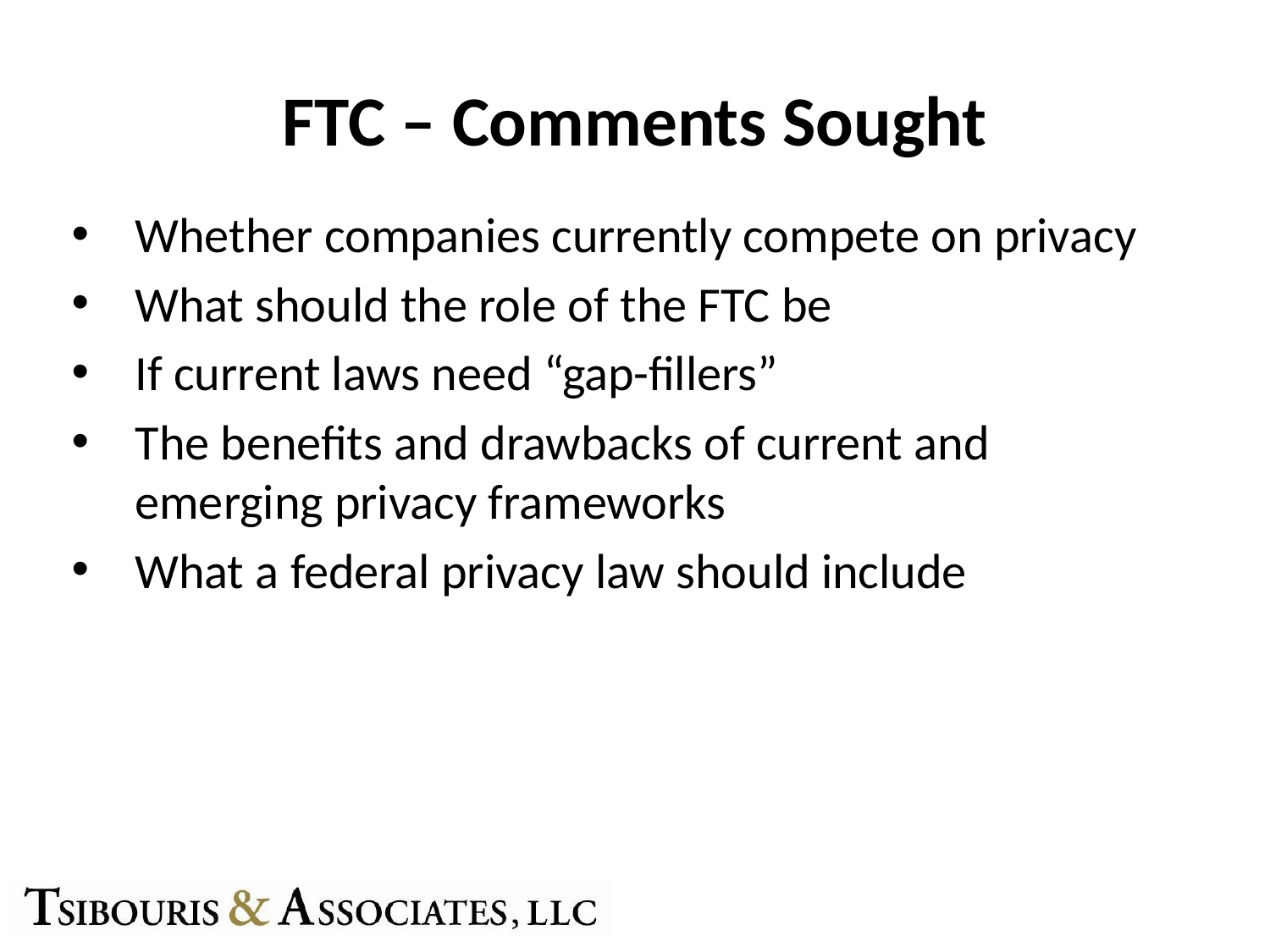

# FTC – Comments Sought
Whether companies currently compete on privacy
What should the role of the FTC be
If current laws need “gap-fillers”
The benefits and drawbacks of current and emerging privacy frameworks
What a federal privacy law should include